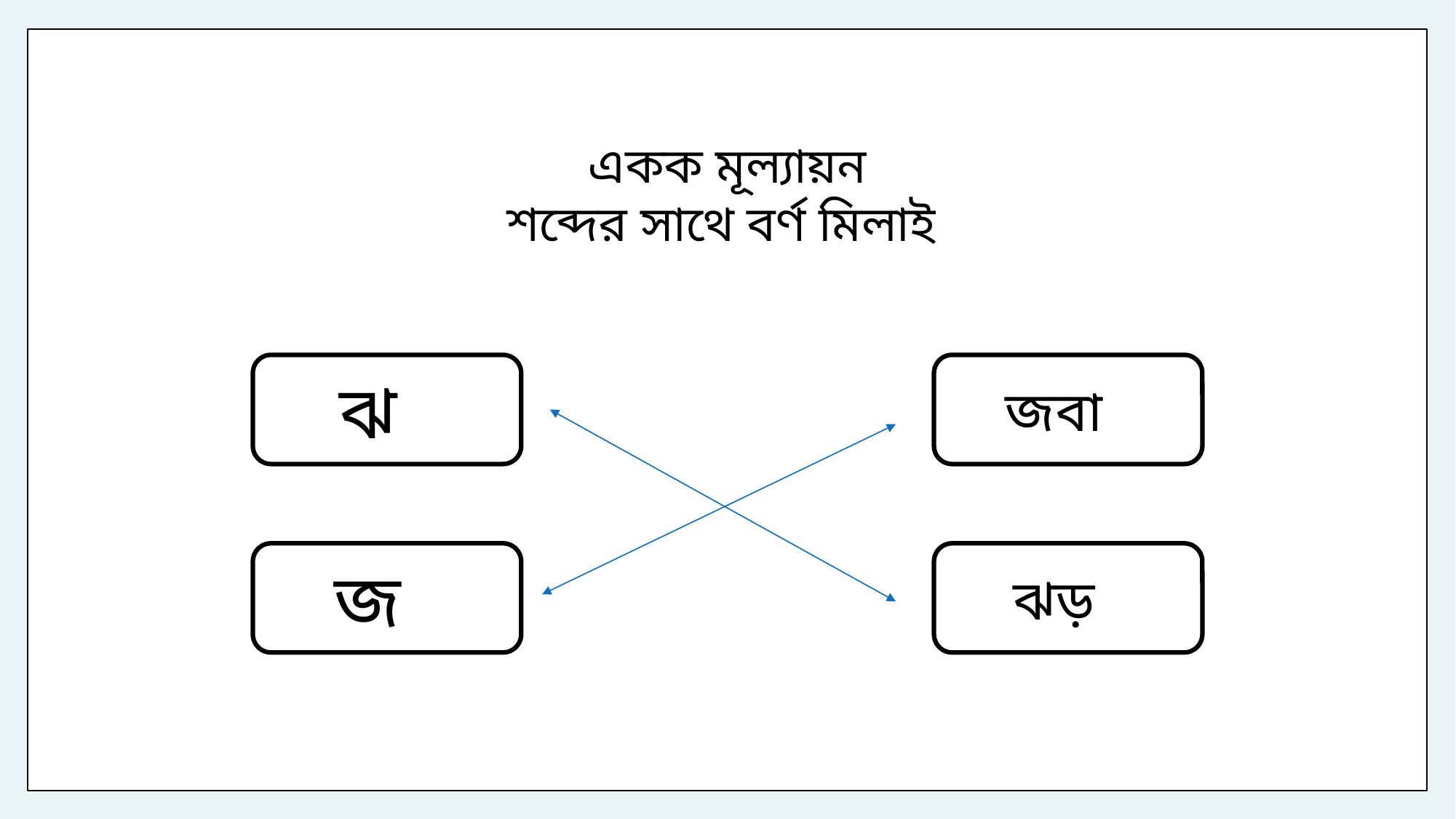

একক মূল্যায়ন
শব্দের সাথে বর্ণ মিলাই
ঝ
জবা
জ
ঝড়